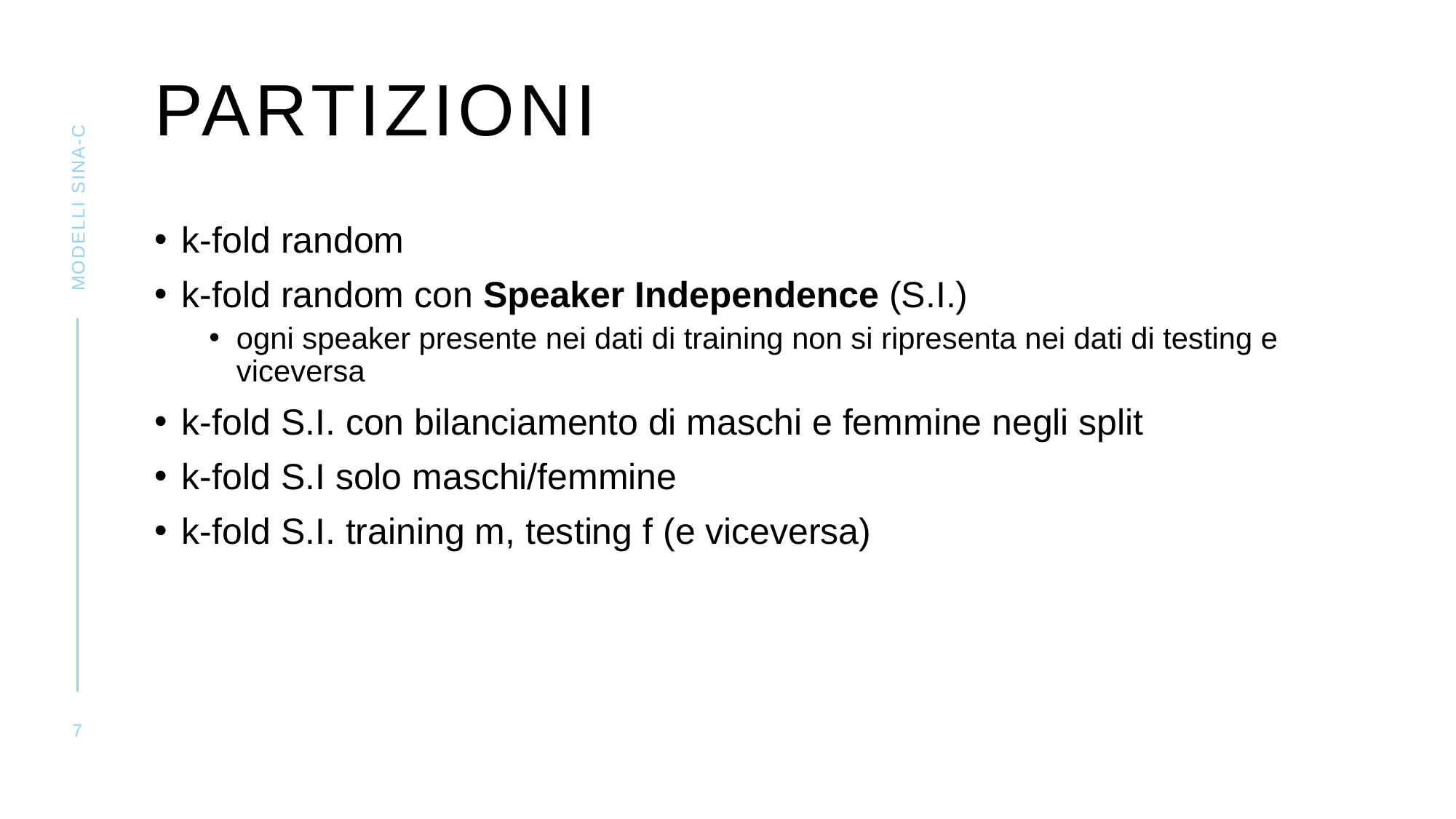

# partizioni
Modelli sina-c
k-fold random
k-fold random con Speaker Independence (S.I.)
ogni speaker presente nei dati di training non si ripresenta nei dati di testing e viceversa
k-fold S.I. con bilanciamento di maschi e femmine negli split
k-fold S.I solo maschi/femmine
k-fold S.I. training m, testing f (e viceversa)

7